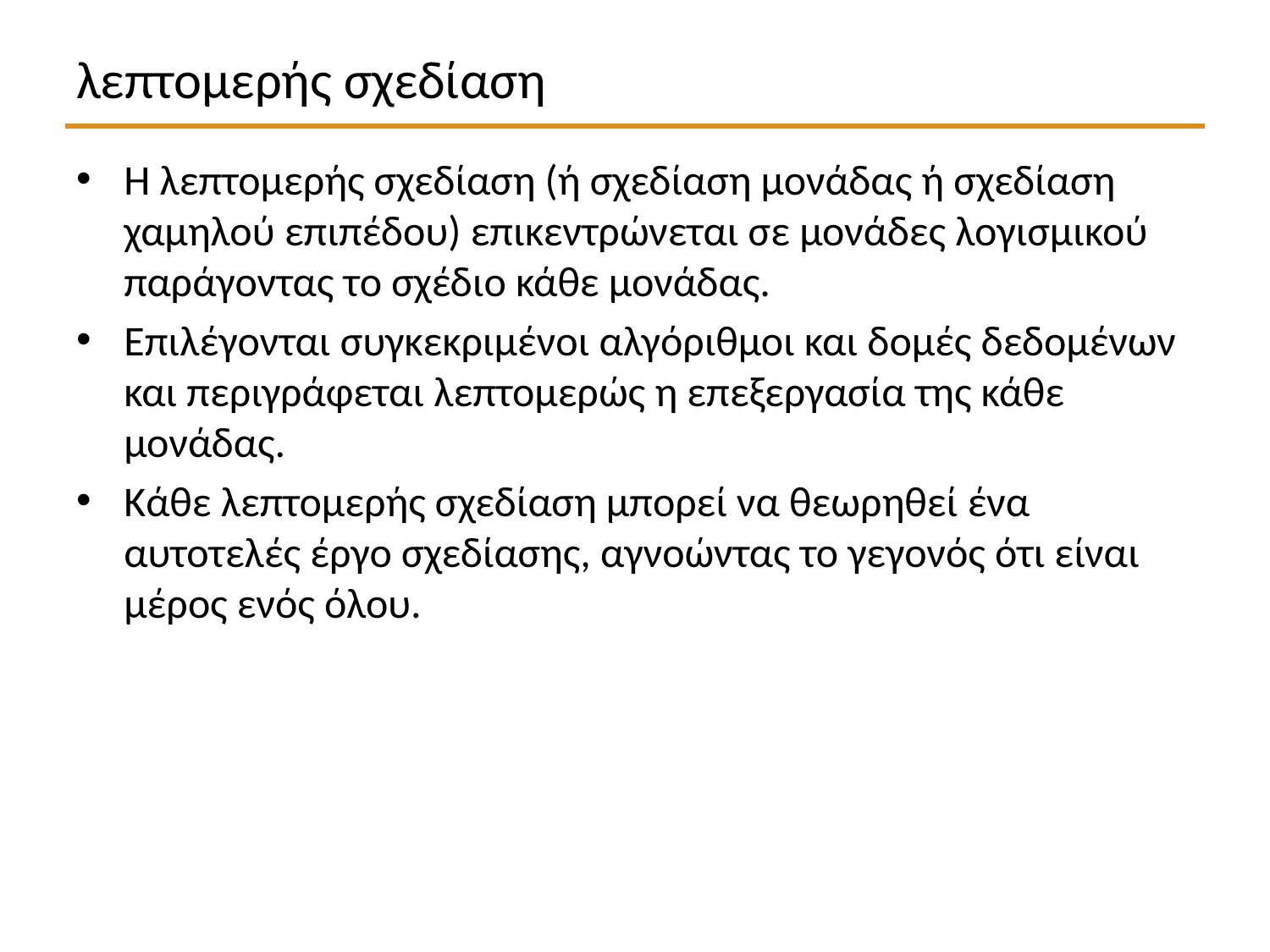

# λεπτομερής σχεδίαση
Η λεπτομερής σχεδίαση (ή σχεδίαση μονάδας ή σχεδίαση χαμηλού επιπέδου) επικεντρώνεται σε μονάδες λογισμικού παράγοντας το σχέδιο κάθε μονάδας.
Επιλέγονται συγκεκριμένοι αλγόριθμοι και δομές δεδομένων και περιγράφεται λεπτομερώς η επεξεργασία της κάθε μονάδας.
Κάθε λεπτομερής σχεδίαση μπορεί να θεωρηθεί ένα αυτοτελές έργο σχεδίασης, αγνοώντας το γεγονός ότι είναι μέρος ενός όλου.